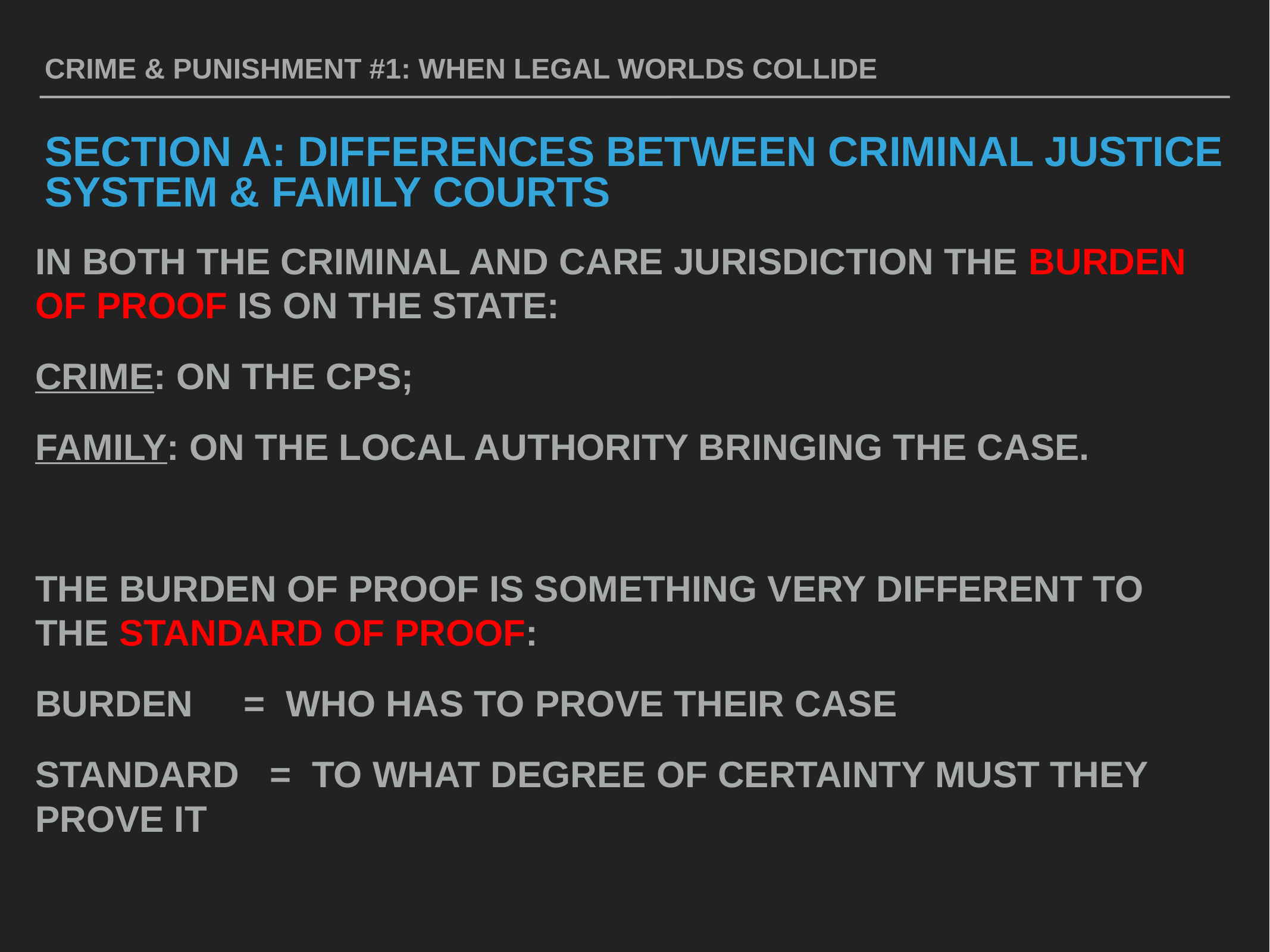

Crime & punishment #1: when legal worlds collide
# Section a: differences between criminal justice system & family courts
In both the criminal and care jurisdiction the burden of proof is on the state:
Crime: on the CPS;
Family: on the Local Authority bringing the case.

The burden of proof is something very different to the standard of proof:
burden     =  who has to prove their case
standard   =  to what degree of certainty must they prove it

Coroner's Court
Crown Court
Family Court
Burden of proof
Standard of proof